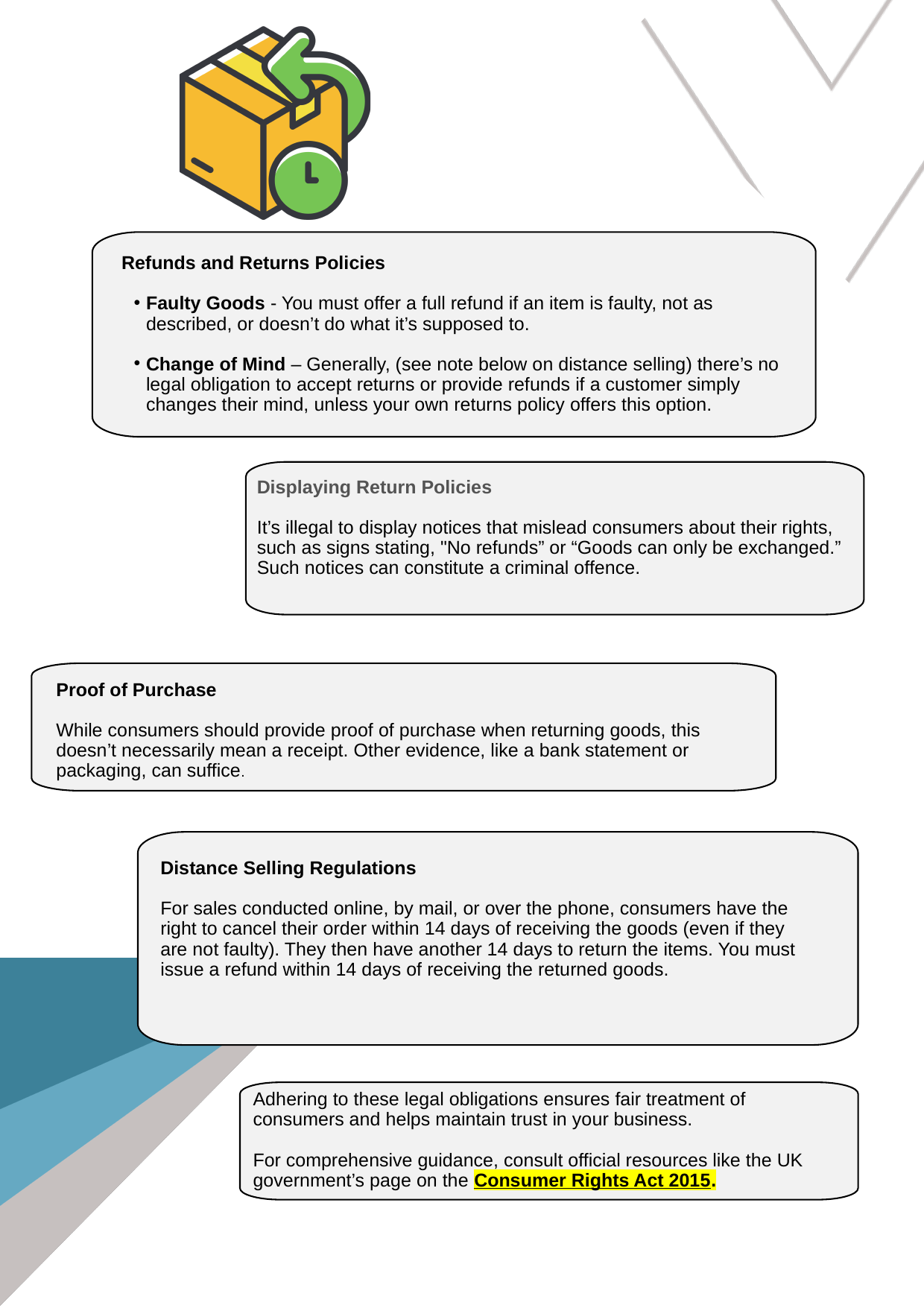

Consumer remedies continued

Refunds and Returns Policies

Faulty Goods - You must offer a full refund if an item is faulty, not as described, or doesn’t do what it’s supposed to.

Change of Mind – Generally, (see note below on distance selling) there’s no legal obligation to accept returns or provide refunds if a customer simply changes their mind, unless your own returns policy offers this option.

Displaying Return Policies

It’s illegal to display notices that mislead consumers about their rights, such as signs stating, "No refunds” or “Goods can only be exchanged.” Such notices can constitute a criminal offence.

Proof of Purchase

While consumers should provide proof of purchase when returning goods, this doesn’t necessarily mean a receipt. Other evidence, like a bank statement or packaging, can suffice.

Distance Selling Regulations

For sales conducted online, by mail, or over the phone, consumers have the right to cancel their order within 14 days of receiving the goods (even if they are not faulty). They then have another 14 days to return the items. You must issue a refund within 14 days of receiving the returned goods.

Adhering to these legal obligations ensures fair treatment of consumers and helps maintain trust in your business.

For comprehensive guidance, consult official resources like the UK government’s page on the Consumer Rights Act 2015.